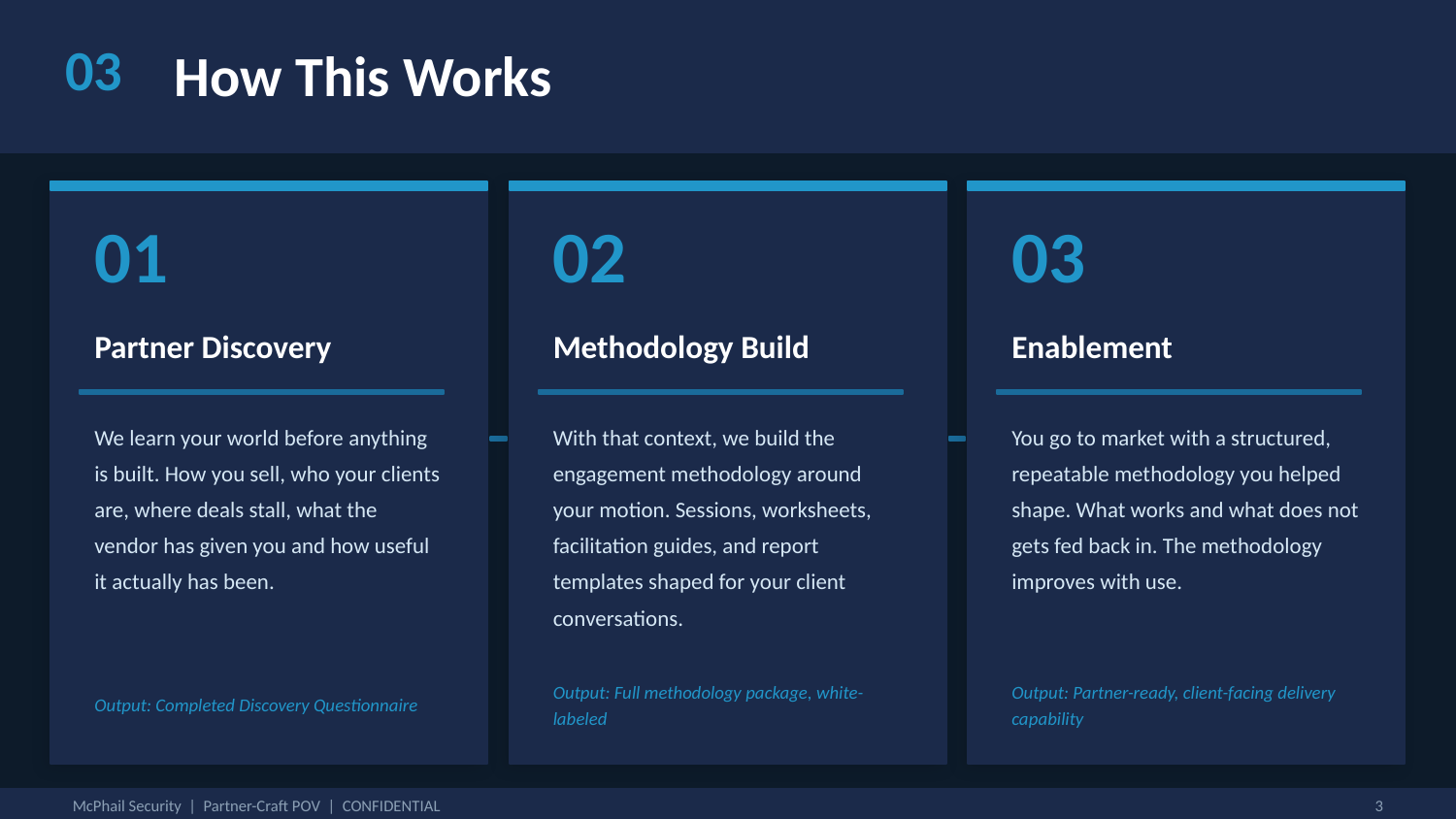

03
How This Works

01
02
03
Partner Discovery
Methodology Build
Enablement

We learn your world before anything is built. How you sell, who your clients are, where deals stall, what the vendor has given you and how useful it actually has been.
With that context, we build the engagement methodology around your motion. Sessions, worksheets, facilitation guides, and report templates shaped for your client conversations.
You go to market with a structured, repeatable methodology you helped shape. What works and what does not gets fed back in. The methodology improves with use.

Output: Completed Discovery Questionnaire
Output: Full methodology package, white-labeled
Output: Partner-ready, client-facing delivery capability

McPhail Security  |  Partner-Craft POV  |  CONFIDENTIAL
3